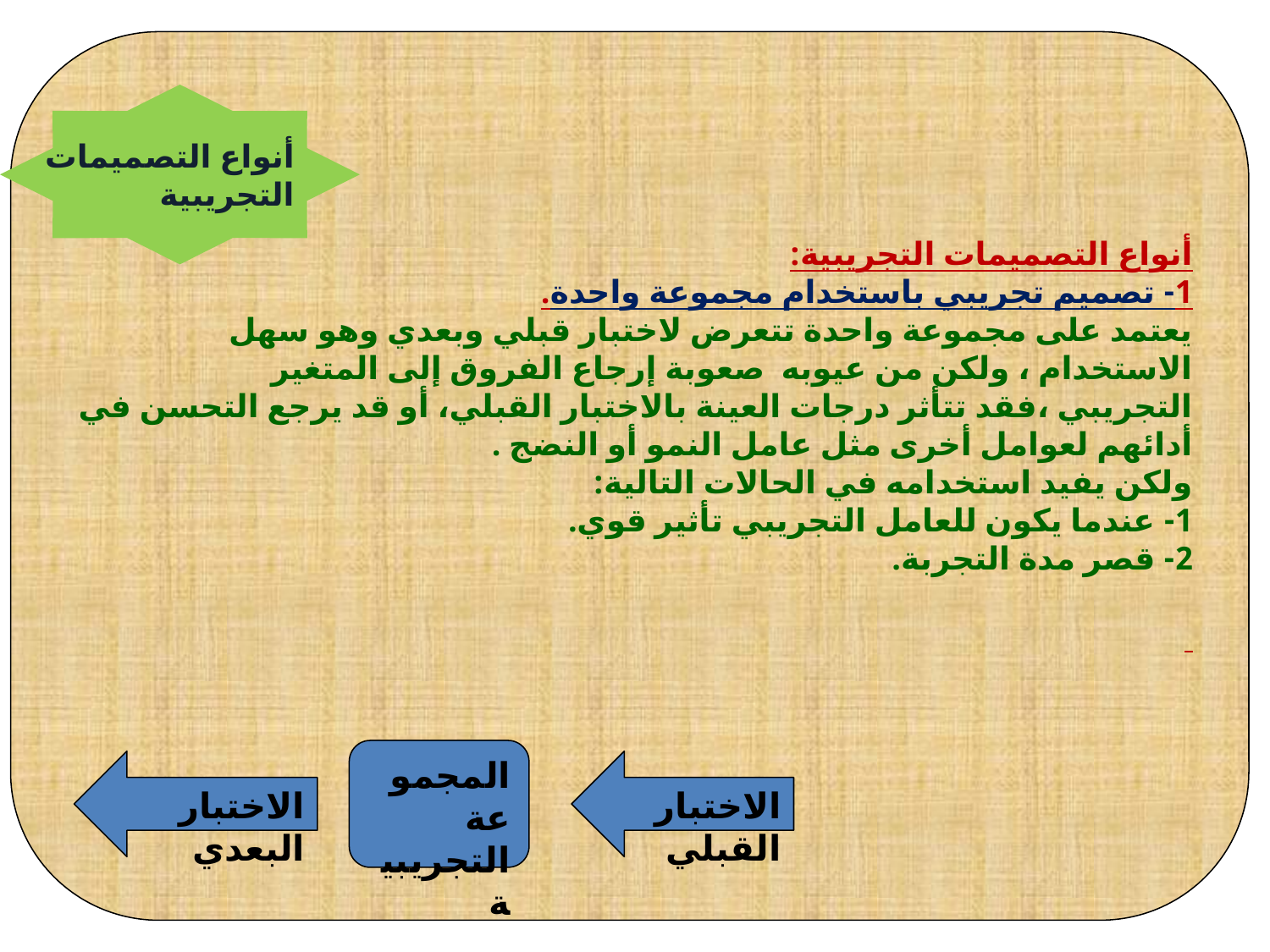

أنواع التصميمات التجريبية:
1- تصميم تجريبي باستخدام مجموعة واحدة.
يعتمد على مجموعة واحدة تتعرض لاختبار قبلي وبعدي وهو سهل الاستخدام ، ولكن من عيوبه  صعوبة إرجاع الفروق إلى المتغير التجريبي ،فقد تتأثر درجات العينة بالاختبار القبلي، أو قد يرجع التحسن في أدائهم لعوامل أخرى مثل عامل النمو أو النضج .
ولكن يفيد استخدامه في الحالات التالية:
1- عندما يكون للعامل التجريبي تأثير قوي.
2- قصر مدة التجربة.

أنواع التصميمات
التجريبية
المجموعة التجريبية
الاختبار البعدي
الاختبار القبلي